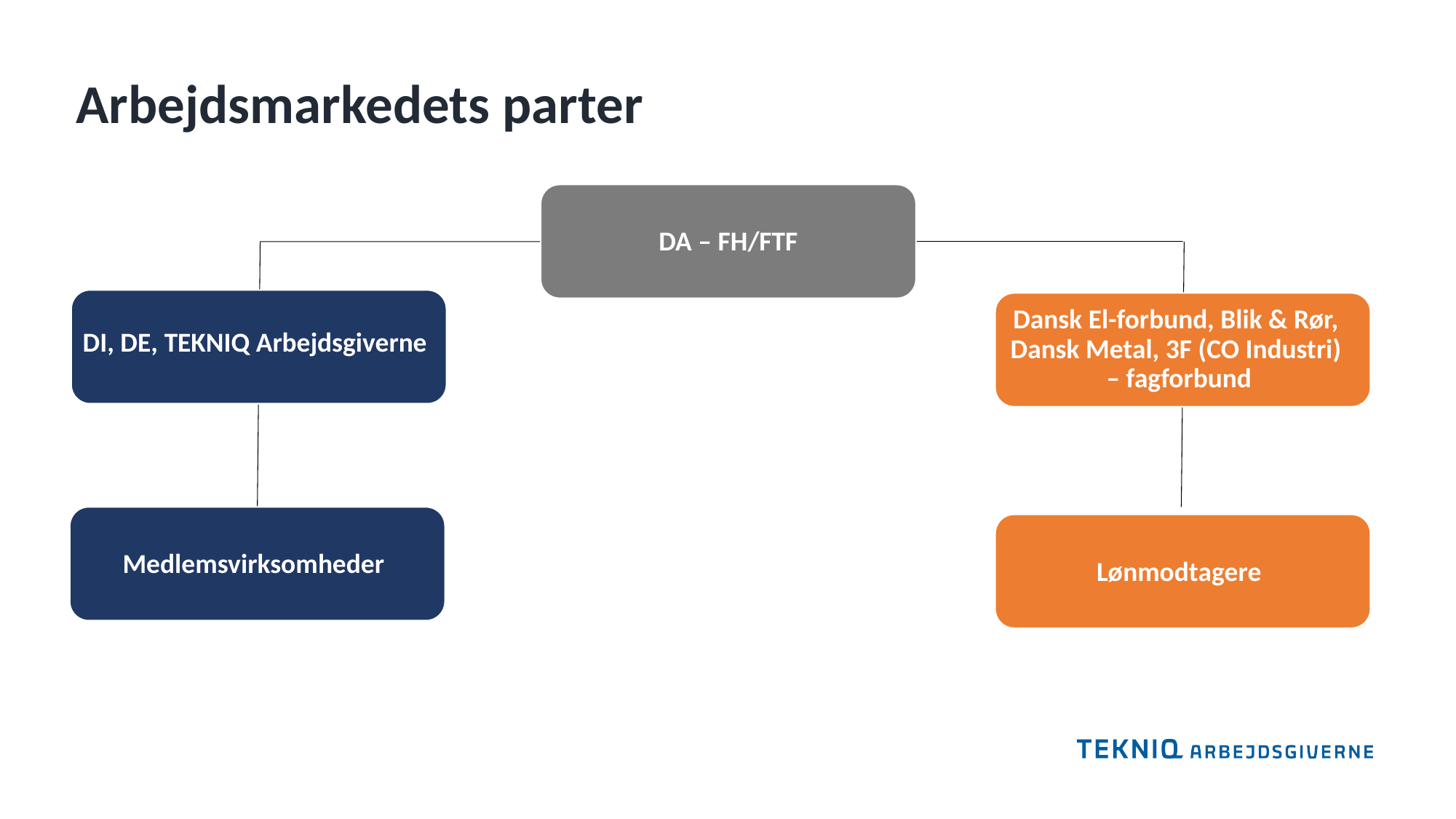

Arbejdsmarkedets parter

DA – FH/FTF

Dansk El-forbund, Blik & Rør,
Dansk Metal, 3F (CO Industri)
– fagforbund
DI, DE, TEKNIQ Arbejdsgiverne
DI, DE, TEKNIQ Arbejdsgiverne

Medlemsvirksomheder
Lønmodtagere